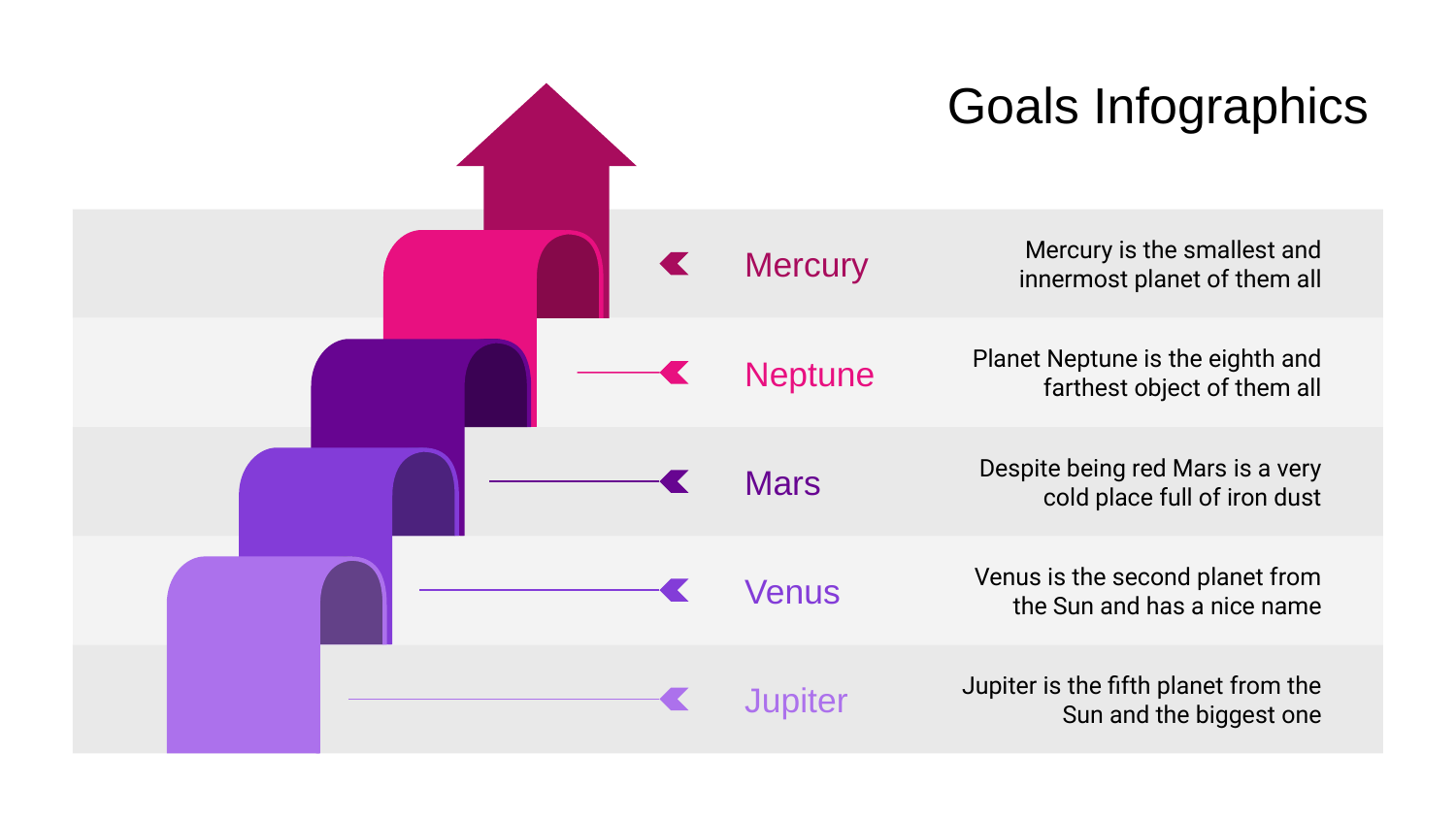

# Goals Infographics

Mercury is the smallest and innermost planet of them all
Mercury

Planet Neptune is the eighth and farthest object of them all
Neptune

Despite being red Mars is a very cold place full of iron dust
Mars

Venus is the second planet from the Sun and has a nice name
Venus

Jupiter is the fifth planet from the Sun and the biggest one
Jupiter